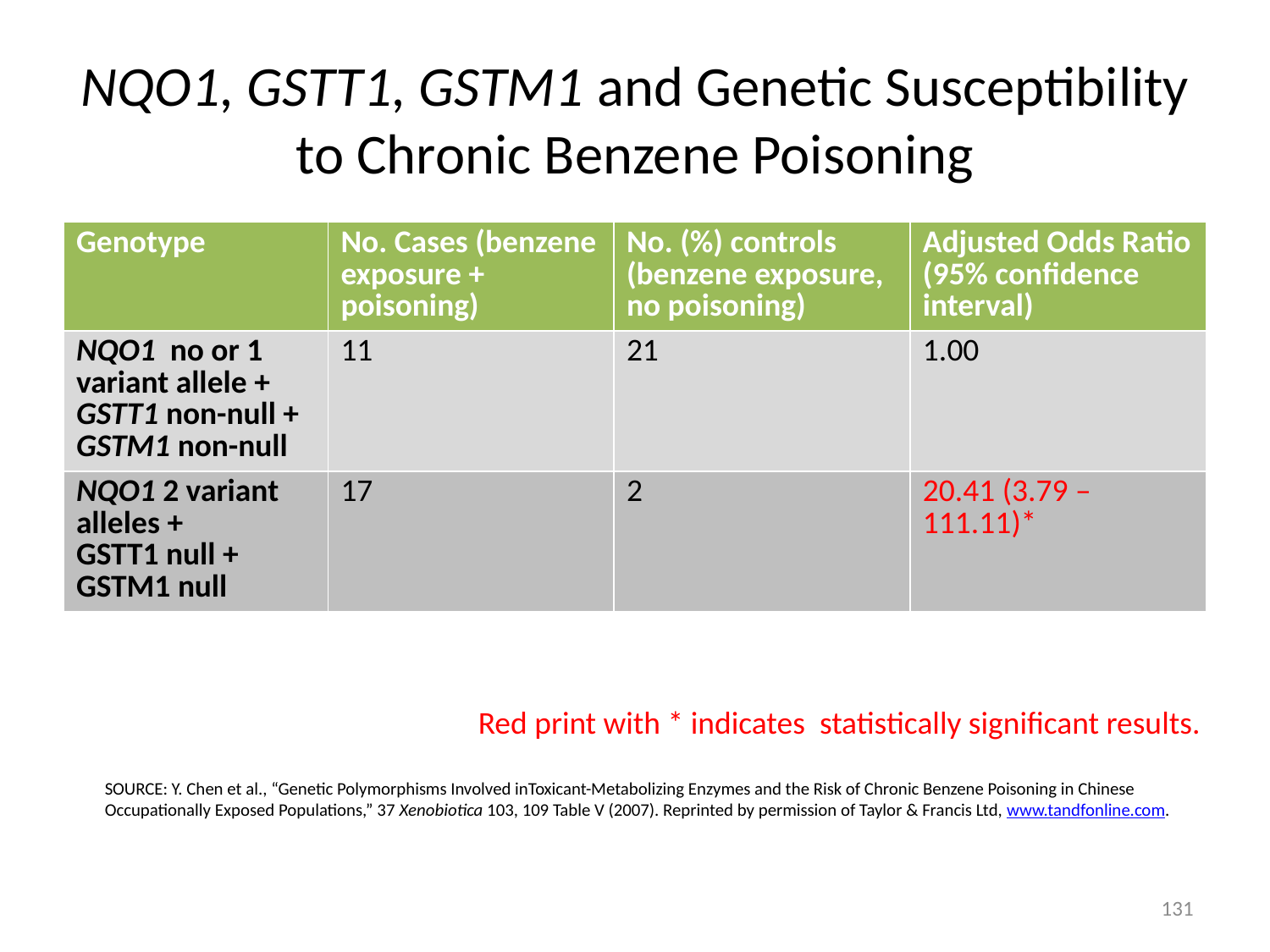

# NQO1, GSTT1, GSTM1 and Genetic Susceptibility to Chronic Benzene Poisoning
| Genotype | No. Cases (benzene exposure + poisoning) | No. (%) controls (benzene exposure, no poisoning) | Adjusted Odds Ratio (95% confidence interval) |
| --- | --- | --- | --- |
| NQO1 no or 1 variant allele + GSTT1 non-null + GSTM1 non-null | 11 | 21 | 1.00 |
| NQO1 2 variant alleles + GSTT1 null + GSTM1 null | 17 | 2 | 20.41 (3.79 – 111.11)\* |
Red print with * indicates  statistically significant results.
SOURCE: Y. Chen et al., “Genetic Polymorphisms Involved inToxicant-Metabolizing Enzymes and the Risk of Chronic Benzene Poisoning in Chinese Occupationally Exposed Populations,” 37 Xenobiotica 103, 109 Table V (2007). Reprinted by permission of Taylor & Francis Ltd, www.tandfonline.com.

131